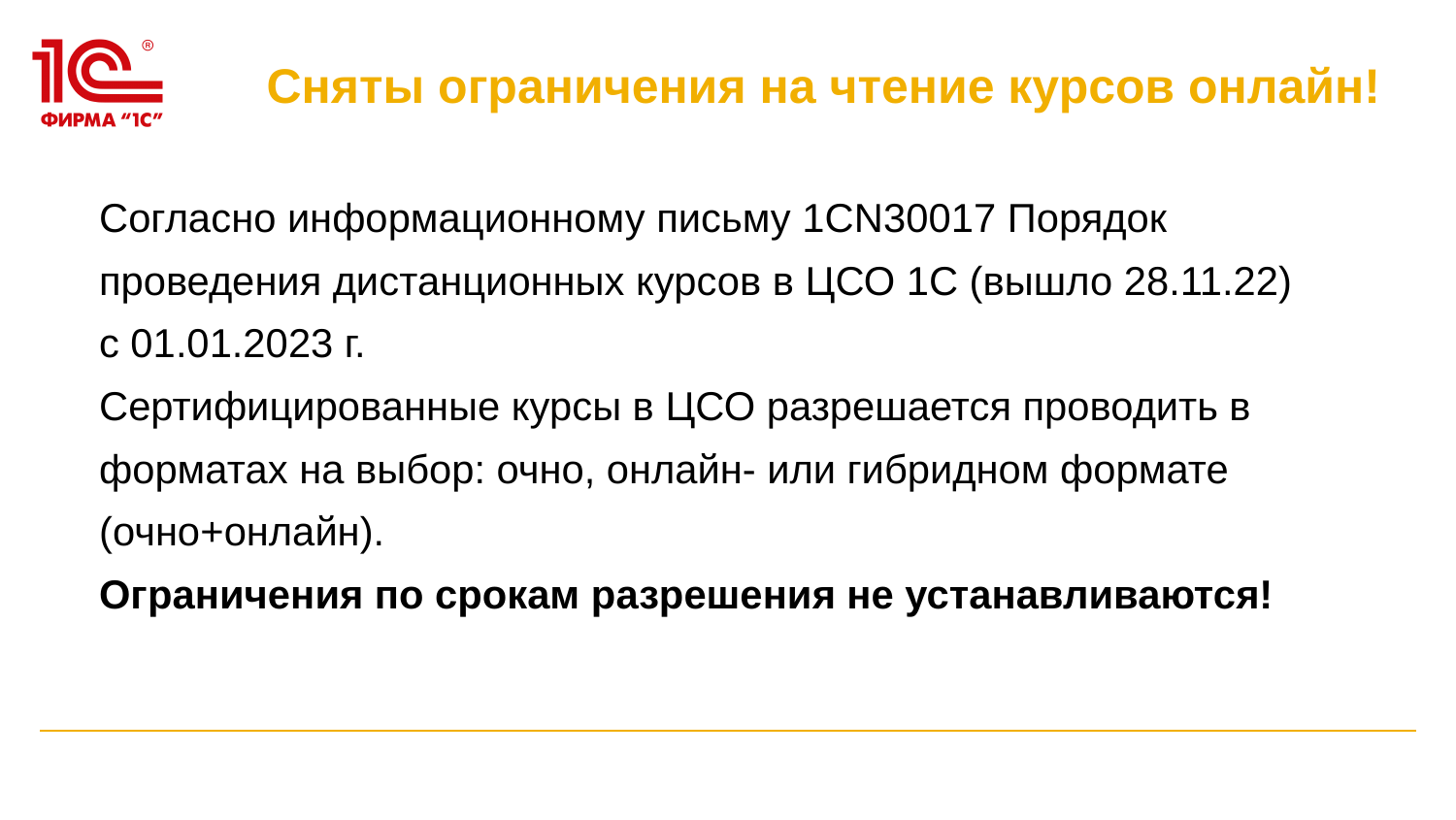

# Сняты ограничения на чтение курсов онлайн!
Согласно информационному письму 1СN30017 Порядок
проведения дистанционных курсов в ЦСО 1С (вышло 28.11.22)
с 01.01.2023 г.
Сертифицированные курсы в ЦСО разрешается проводить в
форматах на выбор: очно, онлайн- или гибридном формате
(очно+онлайн).
Ограничения по срокам разрешения не устанавливаются!